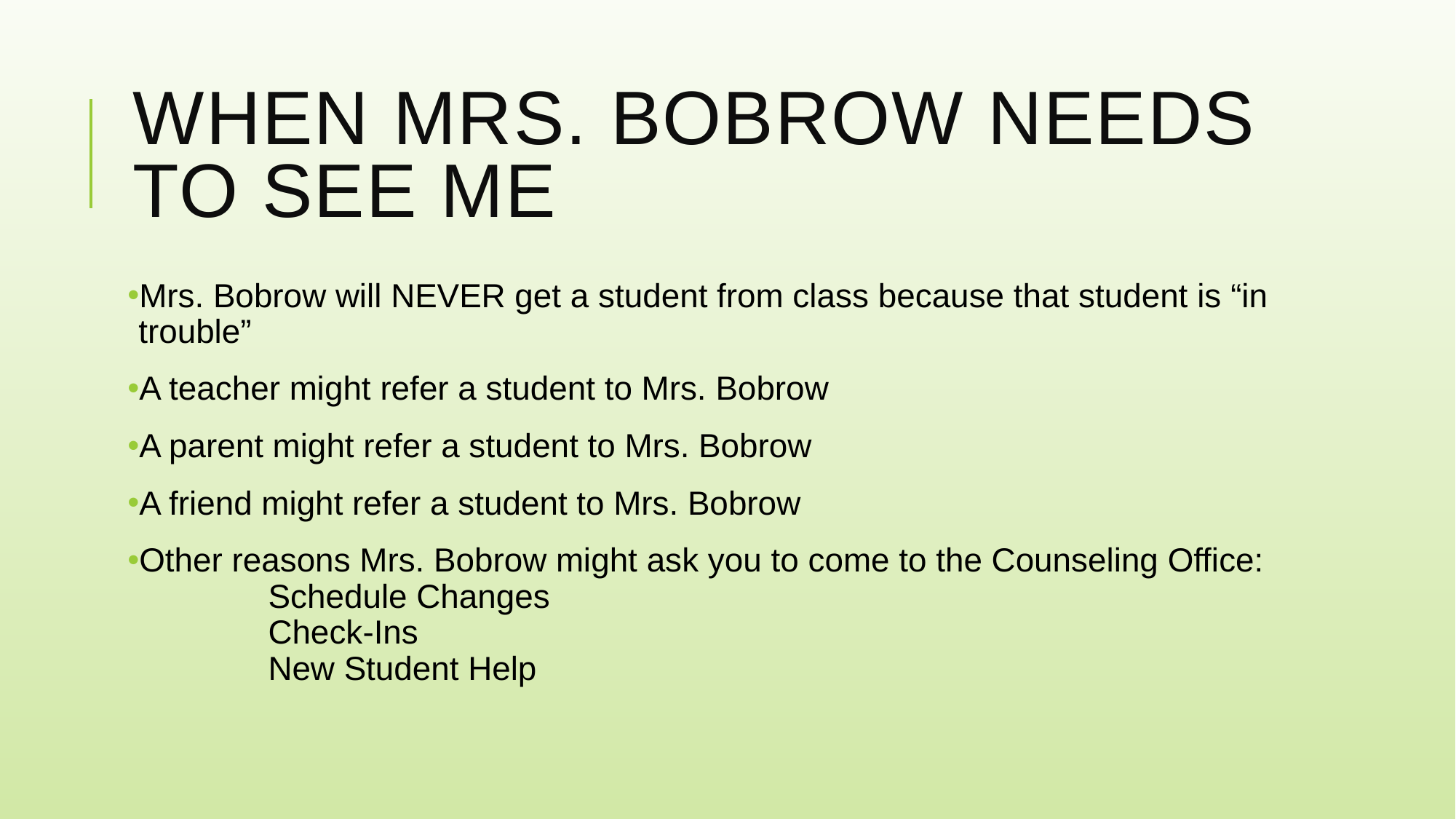

# When Mrs. Bobrow needs to see me
Mrs. Bobrow will NEVER get a student from class because that student is “in trouble”
A teacher might refer a student to Mrs. Bobrow
A parent might refer a student to Mrs. Bobrow
A friend might refer a student to Mrs. Bobrow
Other reasons Mrs. Bobrow might ask you to come to the Counseling Office:
              Schedule Changes
              Check-Ins
              New Student Help